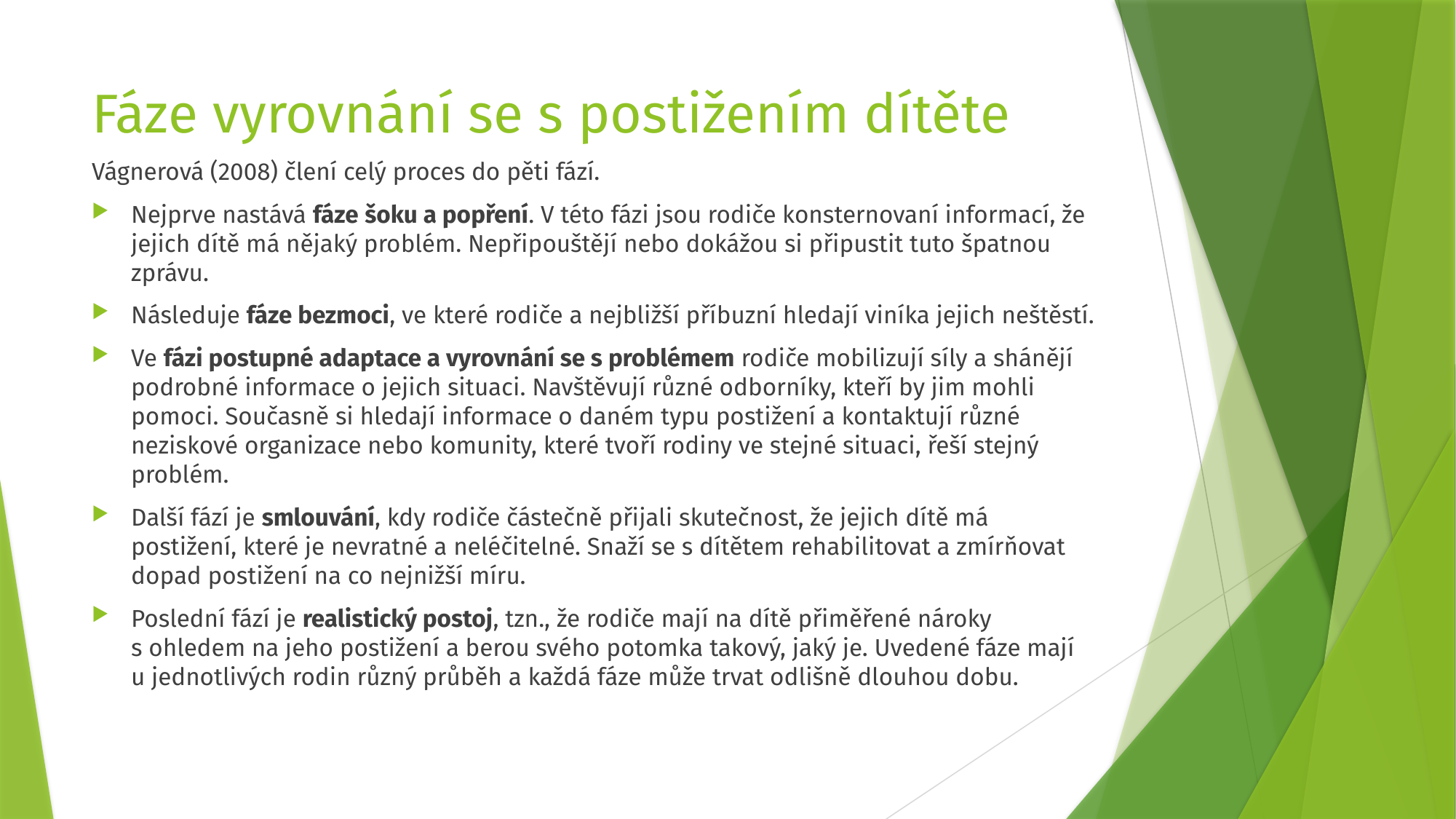

# Fáze vyrovnání se s postižením dítěte
Vágnerová (2008) člení celý proces do pěti fází.
Nejprve nastává fáze šoku a popření. V této fázi jsou rodiče konsternovaní informací, že jejich dítě má nějaký problém. Nepřipouštějí nebo dokážou si připustit tuto špatnou zprávu.
Následuje fáze bezmoci, ve které rodiče a nejbližší příbuzní hledají viníka jejich neštěstí.
Ve fázi postupné adaptace a vyrovnání se s problémem rodiče mobilizují síly a shánějí podrobné informace o jejich situaci. Navštěvují různé odborníky, kteří by jim mohli pomoci. Současně si hledají informace o daném typu postižení a kontaktují různé neziskové organizace nebo komunity, které tvoří rodiny ve stejné situaci, řeší stejný problém.
Další fází je smlouvání, kdy rodiče částečně přijali skutečnost, že jejich dítě má postižení, které je nevratné a neléčitelné. Snaží se s dítětem rehabilitovat a zmírňovat dopad postižení na co nejnižší míru.
Poslední fází je realistický postoj, tzn., že rodiče mají na dítě přiměřené nároky s ohledem na jeho postižení a berou svého potomka takový, jaký je. Uvedené fáze mají u jednotlivých rodin různý průběh a každá fáze může trvat odlišně dlouhou dobu.